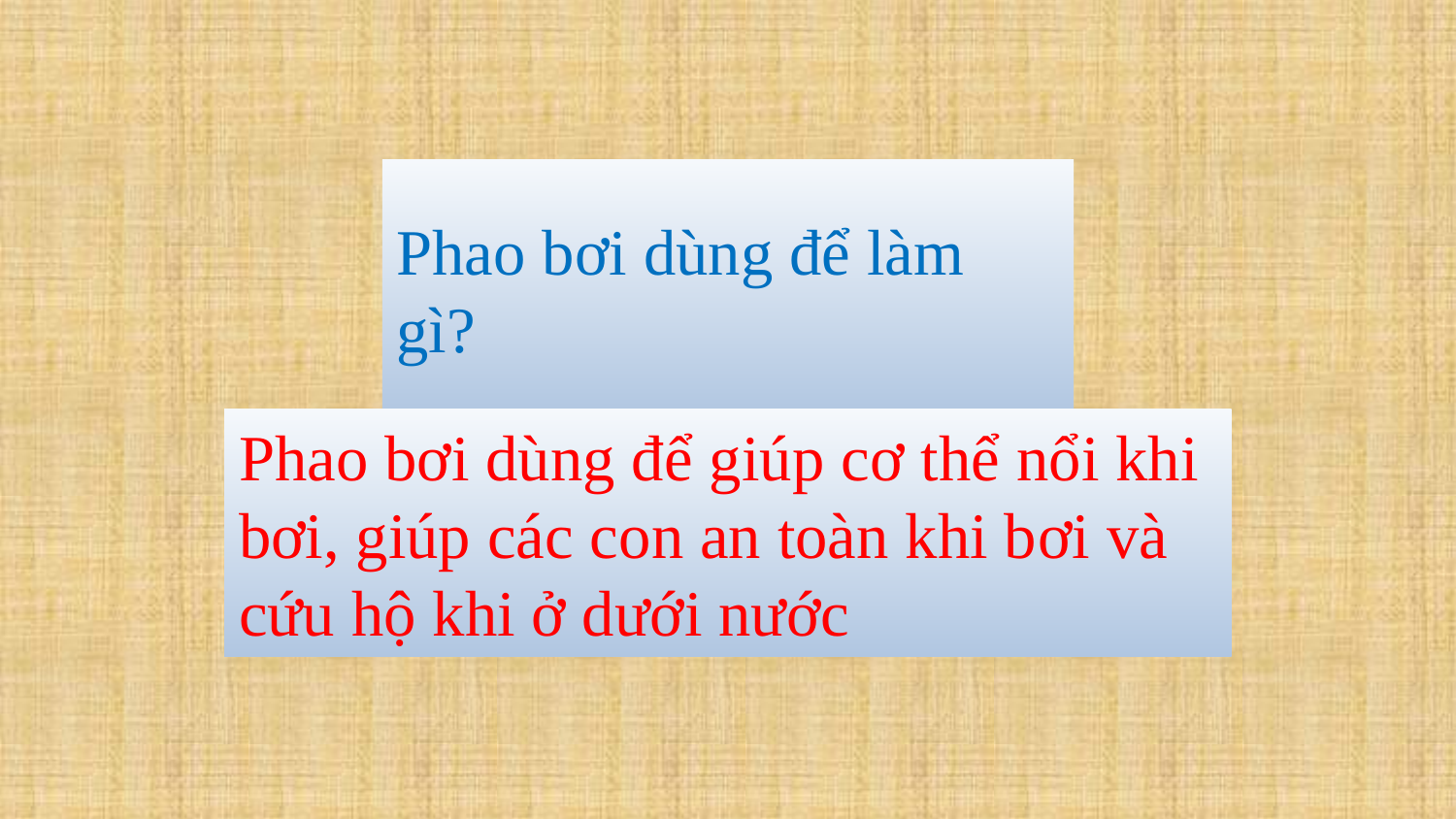

Phao bơi dùng để làm gì?

Phao bơi dùng để giúp cơ thể nổi khi bơi, giúp các con an toàn khi bơi và cứu hộ khi ở dưới nước